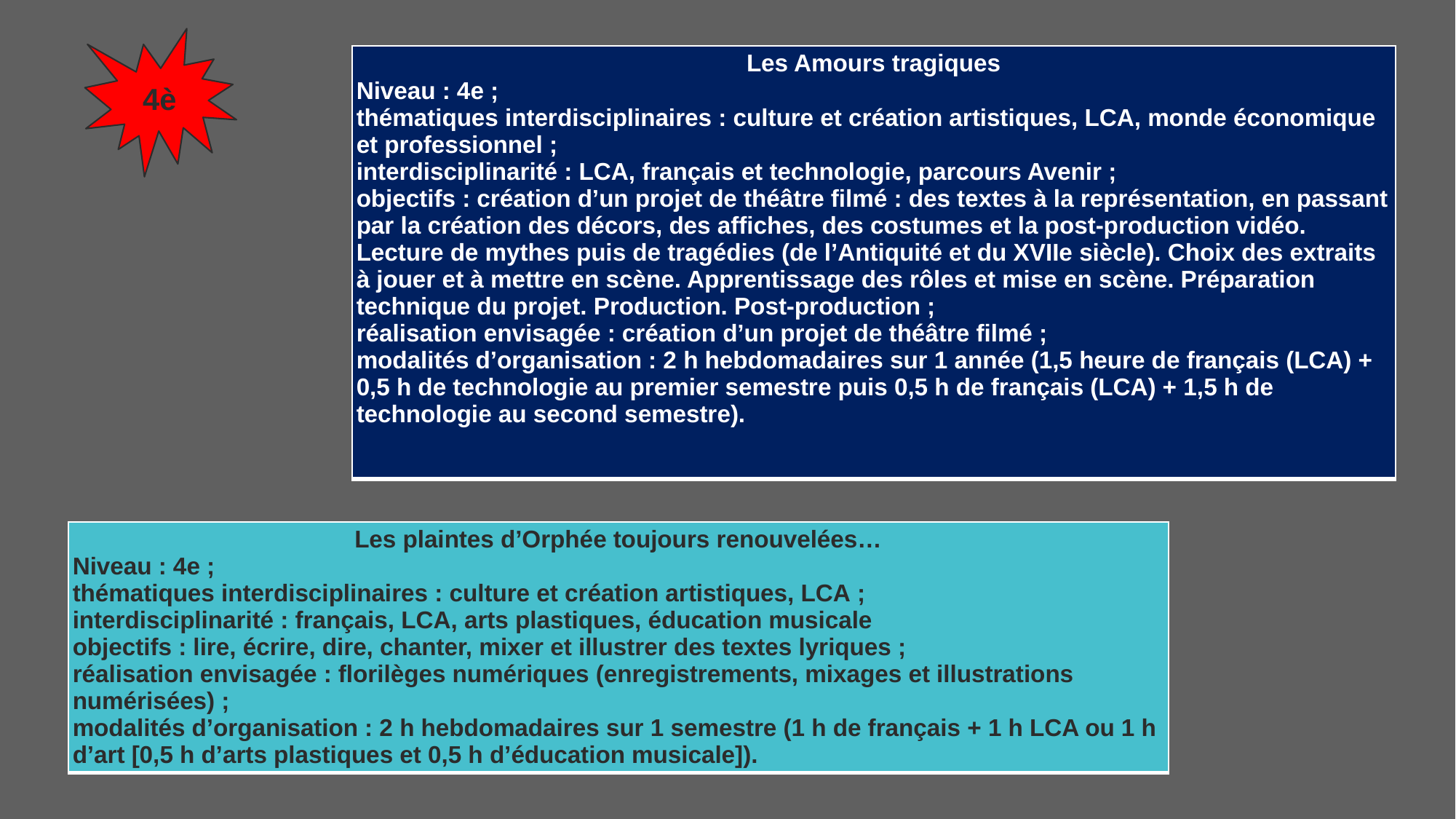

4è
| Les Amours tragiques Niveau : 4e ; thématiques interdisciplinaires : culture et création artistiques, LCA, monde économique et professionnel ; interdisciplinarité : LCA, français et technologie, parcours Avenir ; objectifs : création d’un projet de théâtre filmé : des textes à la représentation, en passant par la création des décors, des affiches, des costumes et la post-production vidéo. Lecture de mythes puis de tragédies (de l’Antiquité et du XVIIe siècle). Choix des extraits à jouer et à mettre en scène. Apprentissage des rôles et mise en scène. Préparation technique du projet. Production. Post-production ; réalisation envisagée : création d’un projet de théâtre filmé ; modalités d’organisation : 2 h hebdomadaires sur 1 année (1,5 heure de français (LCA) + 0,5 h de technologie au premier semestre puis 0,5 h de français (LCA) + 1,5 h de technologie au second semestre). |
| --- |
| Les plaintes d’Orphée toujours renouvelées… Niveau : 4e ; thématiques interdisciplinaires : culture et création artistiques, LCA ; interdisciplinarité : français, LCA, arts plastiques, éducation musicale objectifs : lire, écrire, dire, chanter, mixer et illustrer des textes lyriques ; réalisation envisagée : florilèges numériques (enregistrements, mixages et illustrations numérisées) ; modalités d’organisation : 2 h hebdomadaires sur 1 semestre (1 h de français + 1 h LCA ou 1 h d’art [0,5 h d’arts plastiques et 0,5 h d’éducation musicale]). |
| --- |